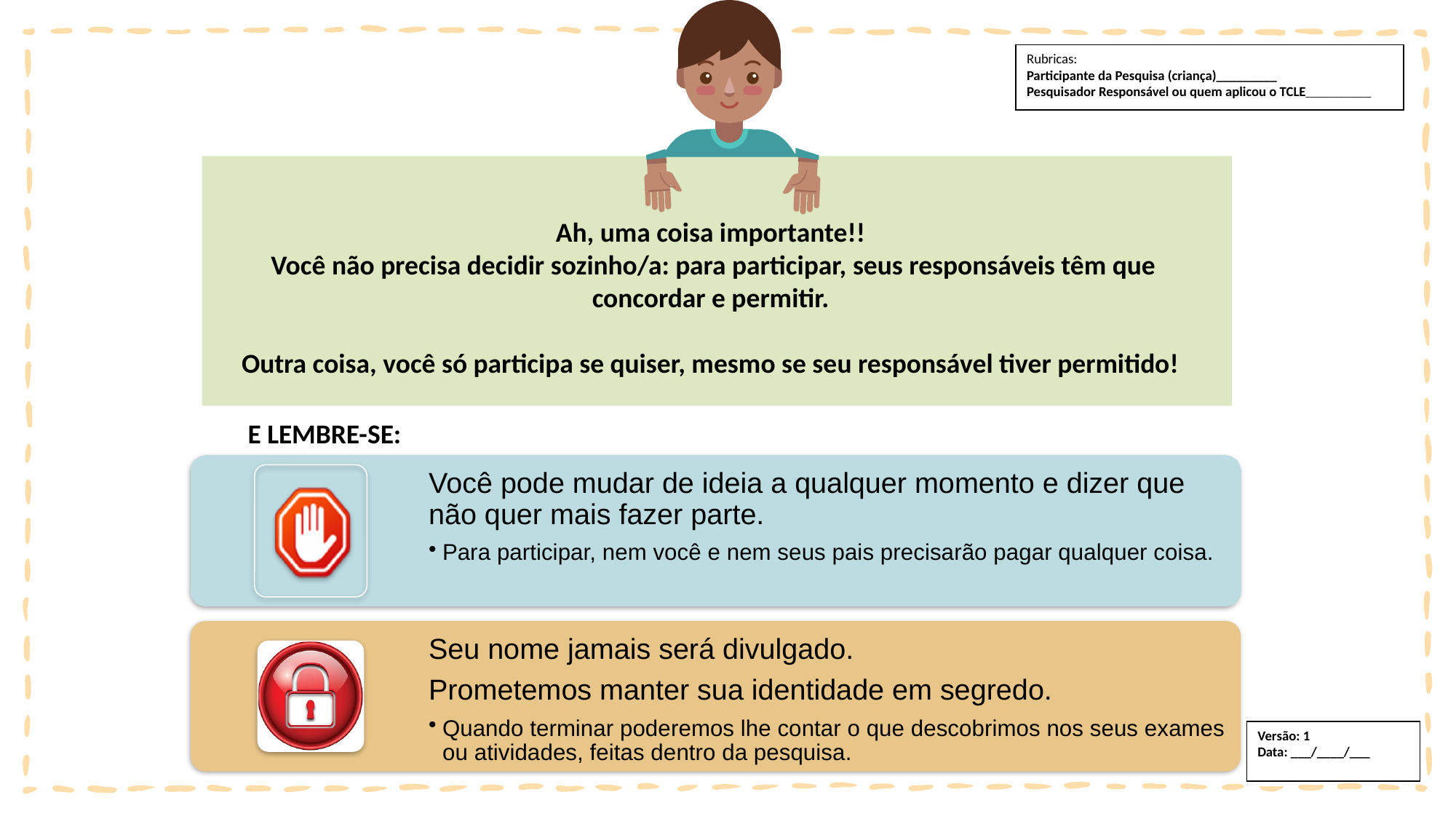

Rubricas:
Participante da Pesquisa (criança)_________
Pesquisador Responsável ou quem aplicou o TCLE________

Ah, uma coisa importante!!
 Você não precisa decidir sozinho/a: para participar, seus responsáveis têm que concordar e permitir.

Outra coisa, você só participa se quiser, mesmo se seu responsável tiver permitido!
	E LEMBRE-SE:
Você pode mudar de ideia a qualquer momento e dizer que não quer mais fazer parte.
Para participar, nem você e nem seus pais precisarão pagar qualquer coisa.
Seu nome jamais será divulgado.
Prometemos manter sua identidade em segredo.
Quando terminar poderemos lhe contar o que descobrimos nos seus exames ou atividades, feitas dentro da pesquisa.
Versão: 1
Data: ___/____/___